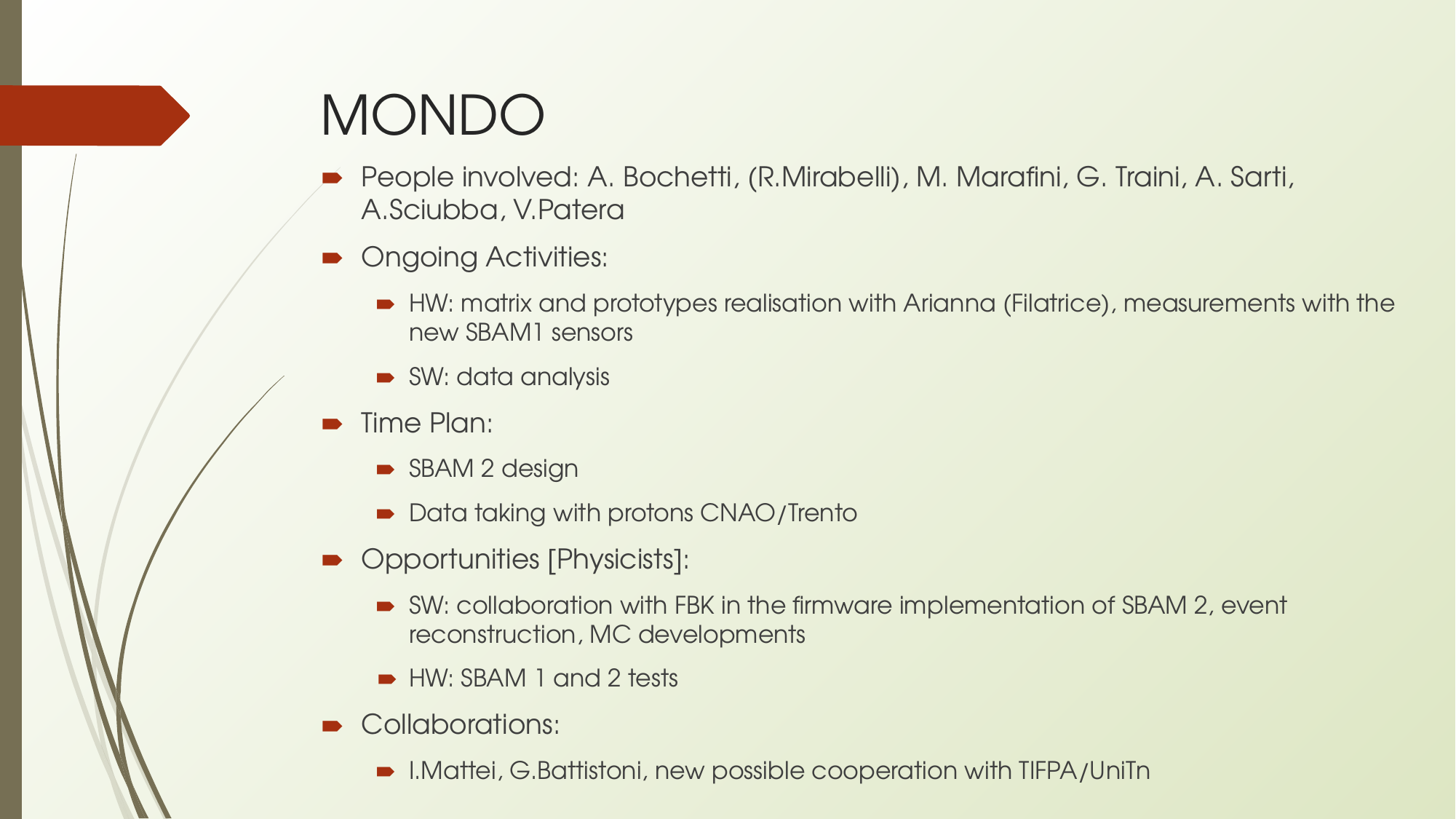

# MONDO
People involved: A. Bochetti, (R.Mirabelli), M. Marafini, G. Traini, A. Sarti, A.Sciubba, V.Patera
Ongoing Activities:
HW: matrix and prototypes realisation with Arianna (Filatrice), measurements with the new SBAM1 sensors
SW: data analysis
Time Plan:
SBAM 2 design
Data taking with protons CNAO/Trento
Opportunities [Physicists]:
SW: collaboration with FBK in the firmware implementation of SBAM 2, event reconstruction, MC developments
HW: SBAM 1 and 2 tests
Collaborations:
I.Mattei, G.Battistoni, new possible cooperation with TIFPA/UniTn